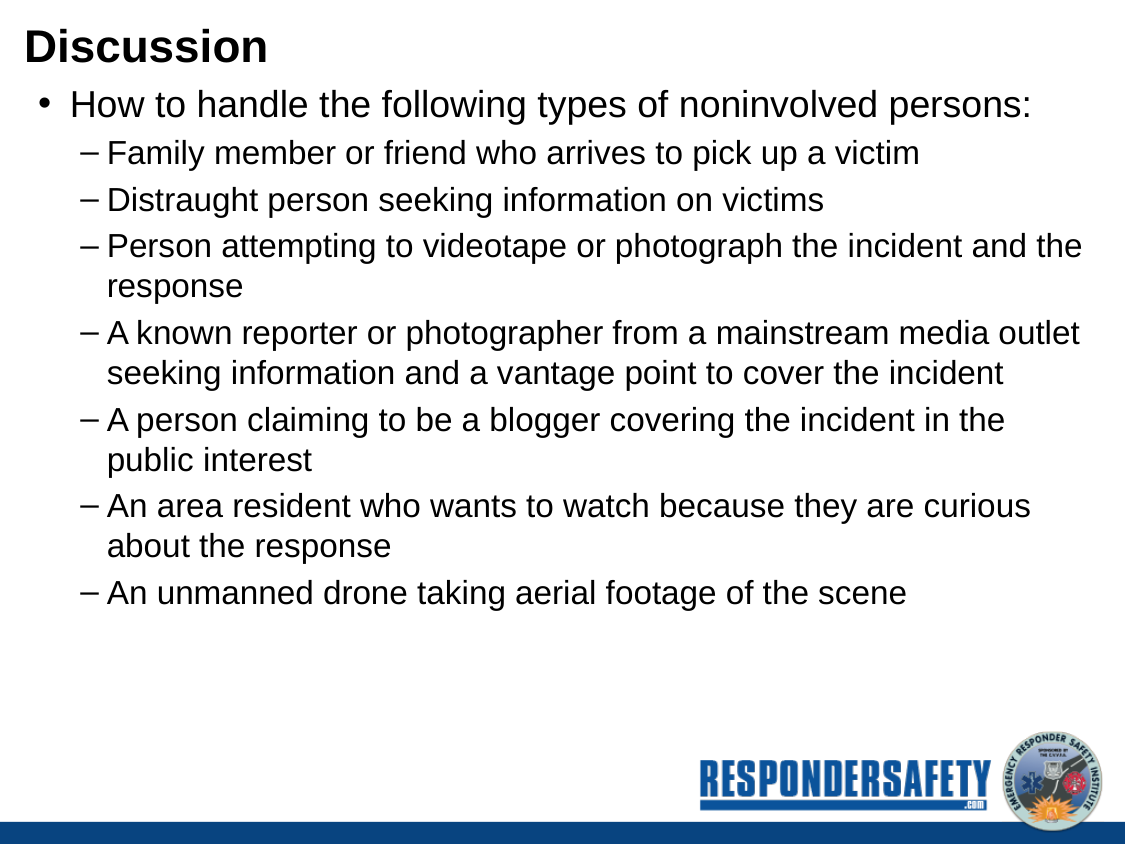

# Discussion
How to handle the following types of noninvolved persons:
Family member or friend who arrives to pick up a victim
Distraught person seeking information on victims
Person attempting to videotape or photograph the incident and the response
A known reporter or photographer from a mainstream media outlet seeking information and a vantage point to cover the incident
A person claiming to be a blogger covering the incident in the public interest
An area resident who wants to watch because they are curious about the response
An unmanned drone taking aerial footage of the scene